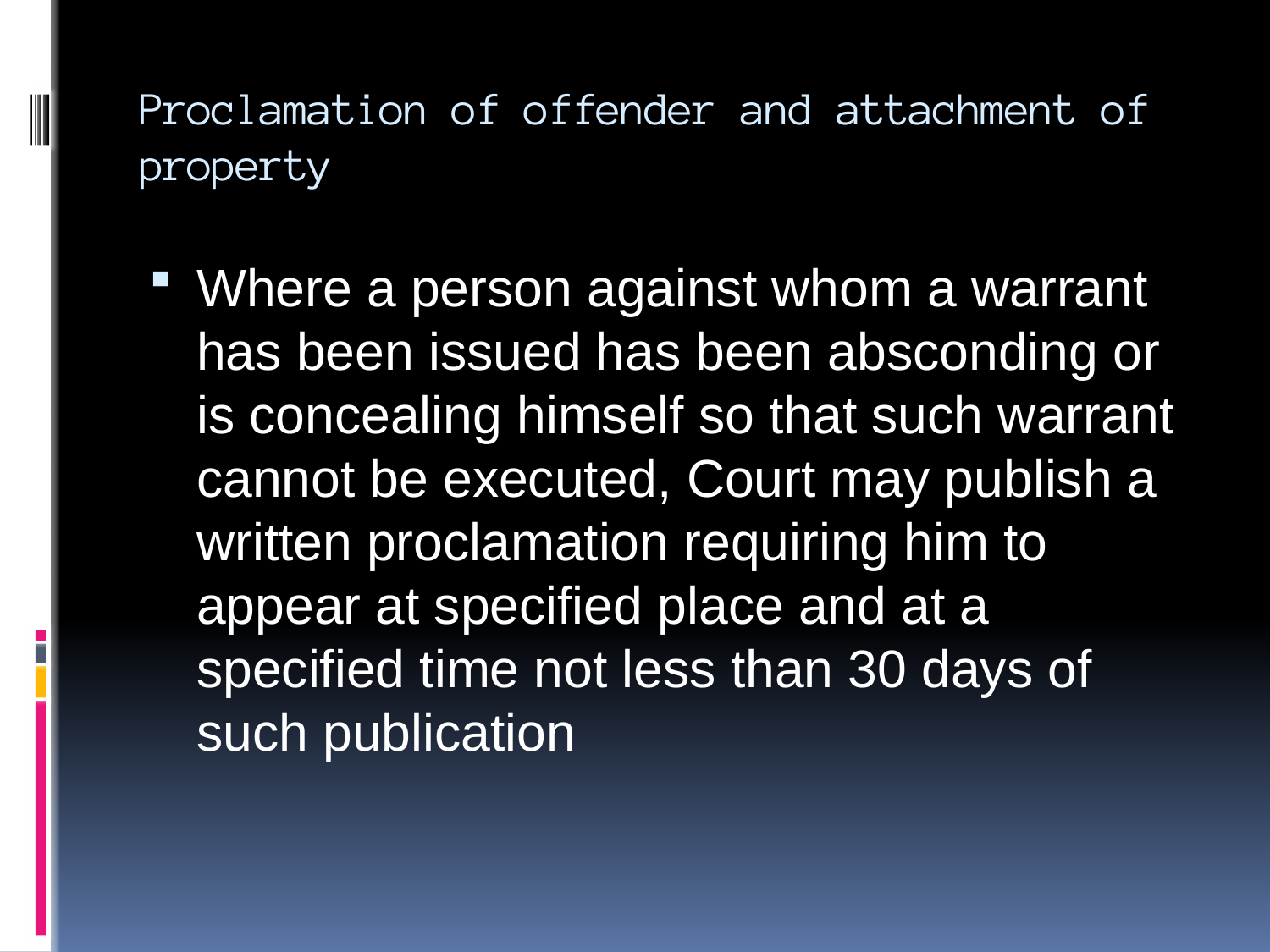

# Proclamation of offender and attachment of property
Where a person against whom a warrant has been issued has been absconding or is concealing himself so that such warrant cannot be executed, Court may publish a written proclamation requiring him to appear at specified place and at a specified time not less than 30 days of such publication